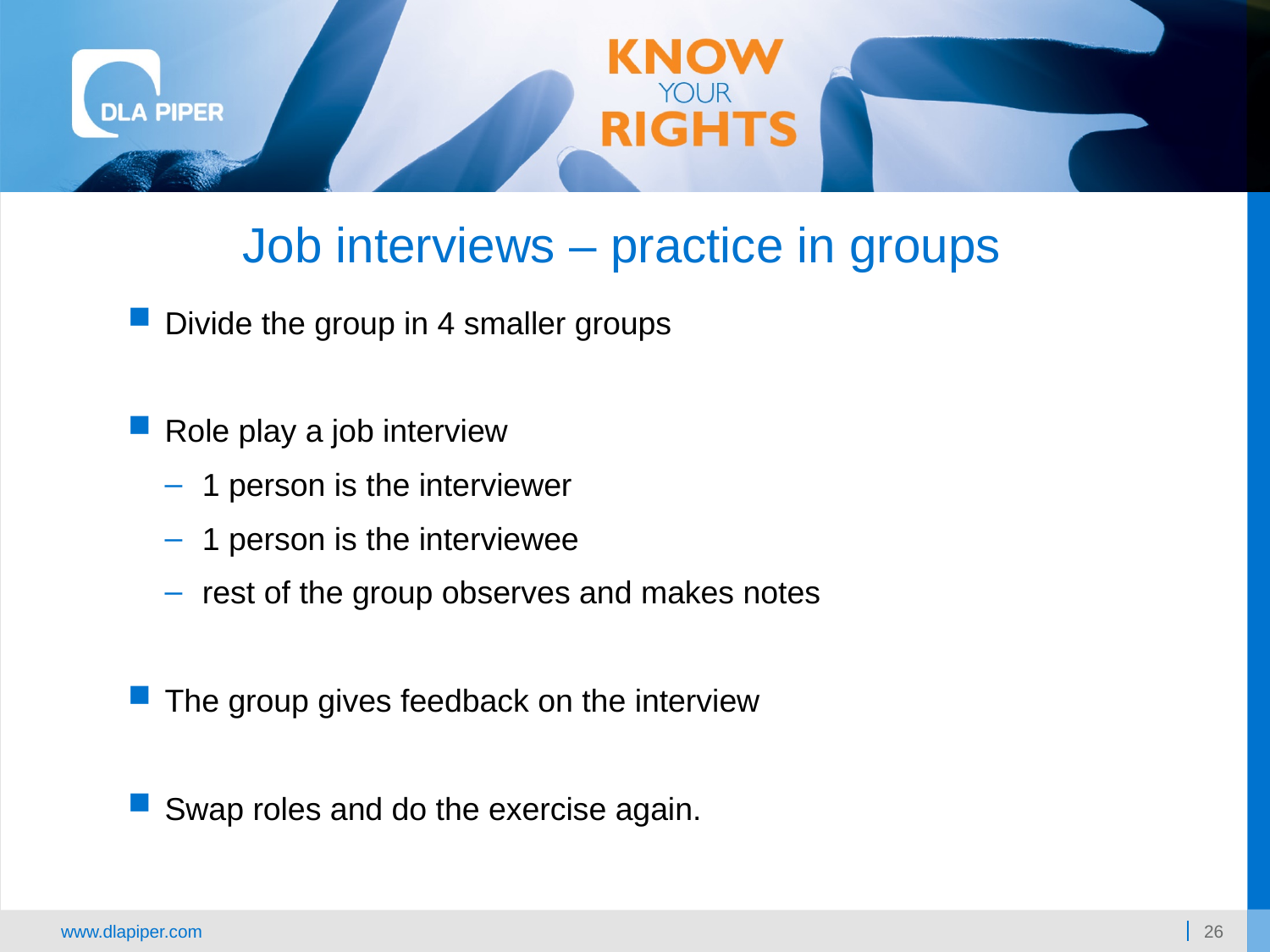

Job interviews – practice in groups
Divide the group in 4 smaller groups

Role play a job interview
1 person is the interviewer
1 person is the interviewee
rest of the group observes and makes notes

The group gives feedback on the interview

Swap roles and do the exercise again.